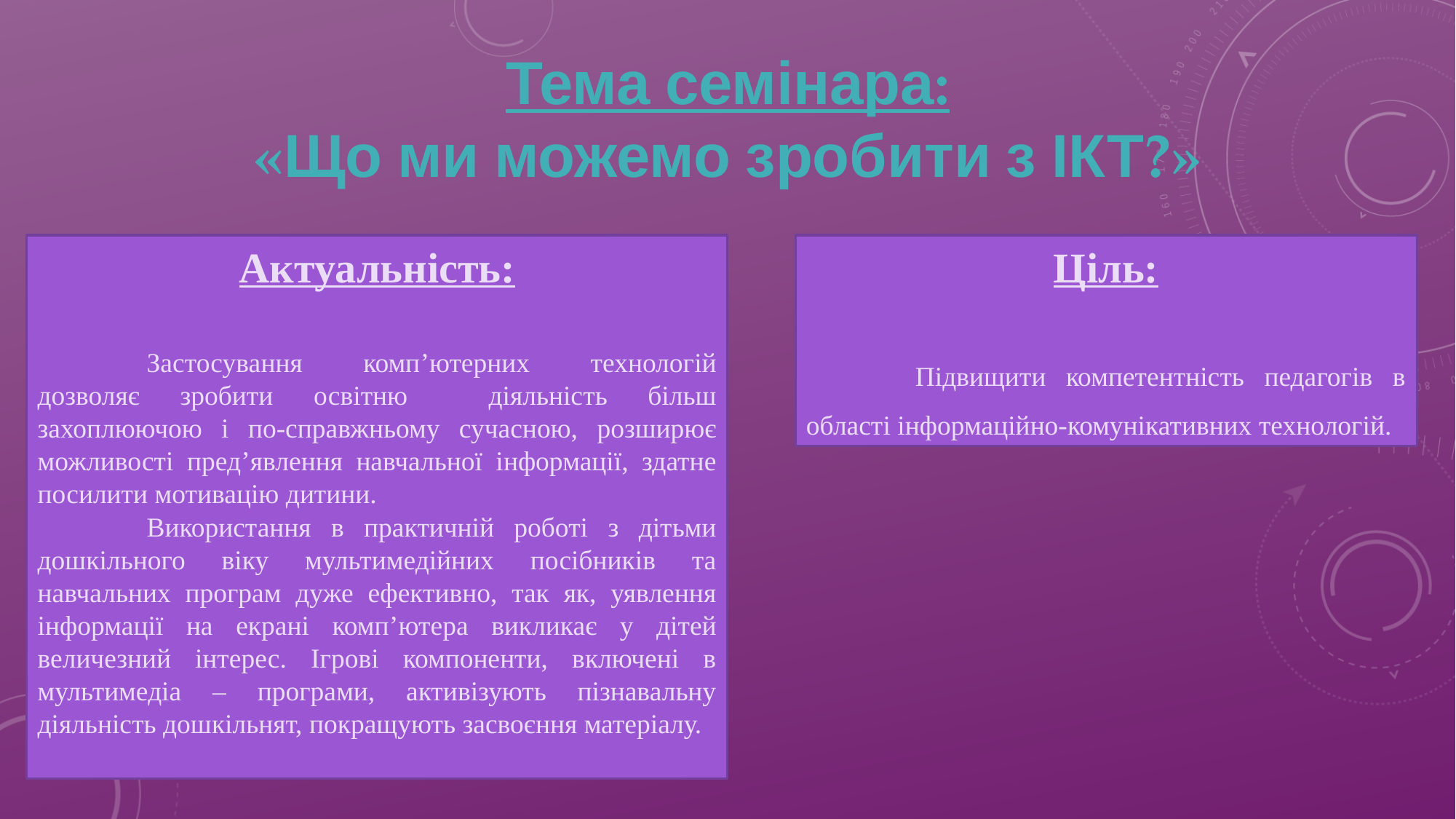

# Тема семінара: «Що ми можемо зробити з ІКТ?»
Актуальність:

	Застосування комп’ютерних технологій дозволяє зробити освітню  діяльність більш захоплюючою і по-справжньому сучасною, розширює можливості пред’явлення навчальної інформації, здатне посилити мотивацію дитини.
	Використання в практичній роботі з дітьми дошкільного віку мультимедійних посібників та навчальних програм дуже ефективно, так як, уявлення інформації на екрані комп’ютера викликає у дітей величезний інтерес. Ігрові компоненти, включені в мультимедіа – програми, активізують пізнавальну діяльність дошкільнят, покращують засвоєння матеріалу.

Ціль:

	Підвищити компетентність педагогів в області інформаційно-комунікативних технологій.